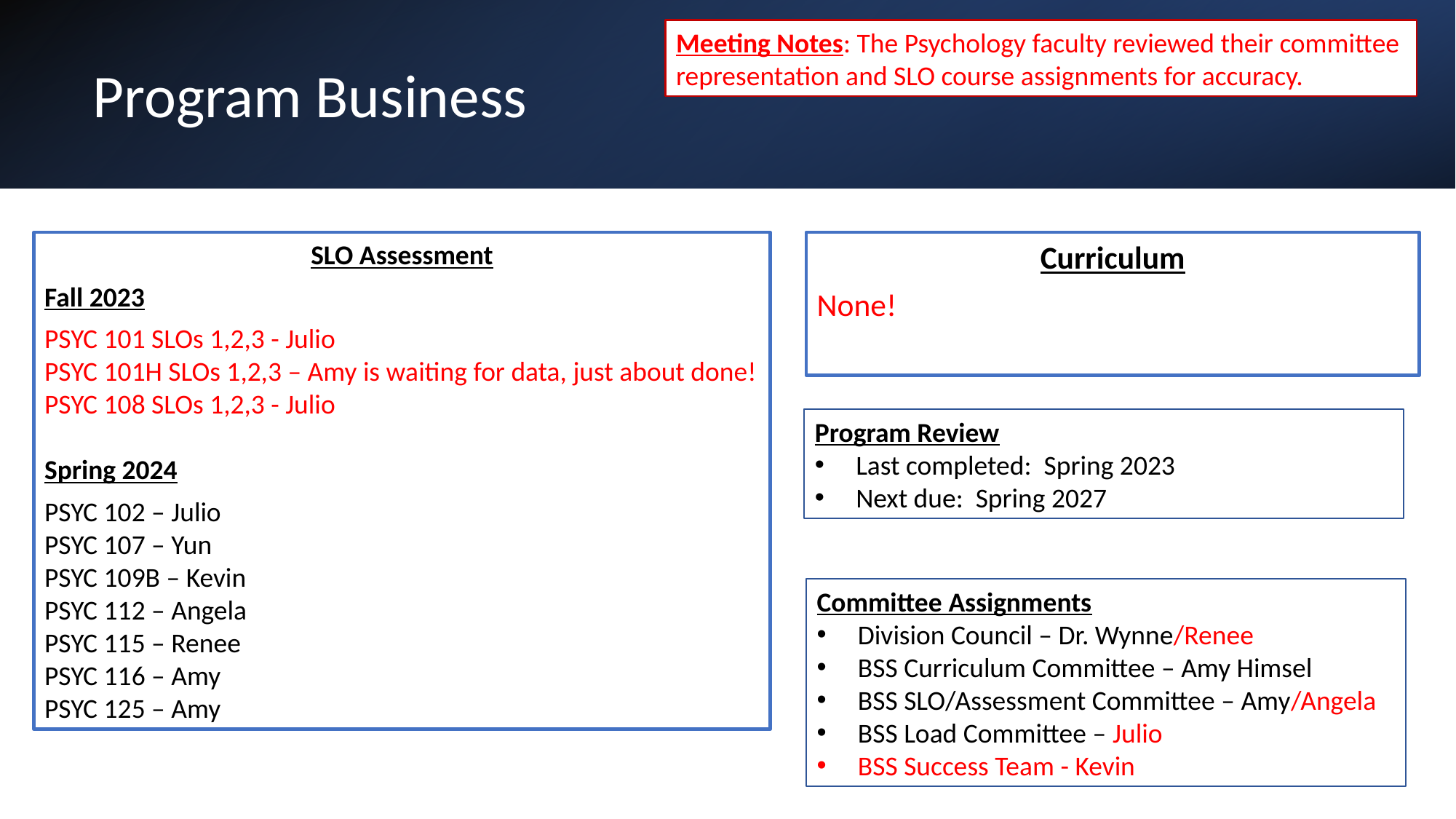

Meeting Notes: The Psychology faculty reviewed their committee representation and SLO course assignments for accuracy.
# Program Business
SLO Assessment
Fall 2023
PSYC 101 SLOs 1,2,3 - Julio
PSYC 101H SLOs 1,2,3 – Amy is waiting for data, just about done!
PSYC 108 SLOs 1,2,3 - Julio

Spring 2024
PSYC 102 – Julio
PSYC 107 – Yun
PSYC 109B – Kevin
PSYC 112 – Angela
PSYC 115 – Renee
PSYC 116 – Amy
PSYC 125 – Amy
Curriculum
None!

Program Review
Last completed:  Spring 2023
Next due:  Spring 2027
Committee Assignments
Division Council – Dr. Wynne/Renee
BSS Curriculum Committee – Amy Himsel
BSS SLO/Assessment Committee – Amy/Angela
BSS Load Committee – Julio
BSS Success Team - Kevin